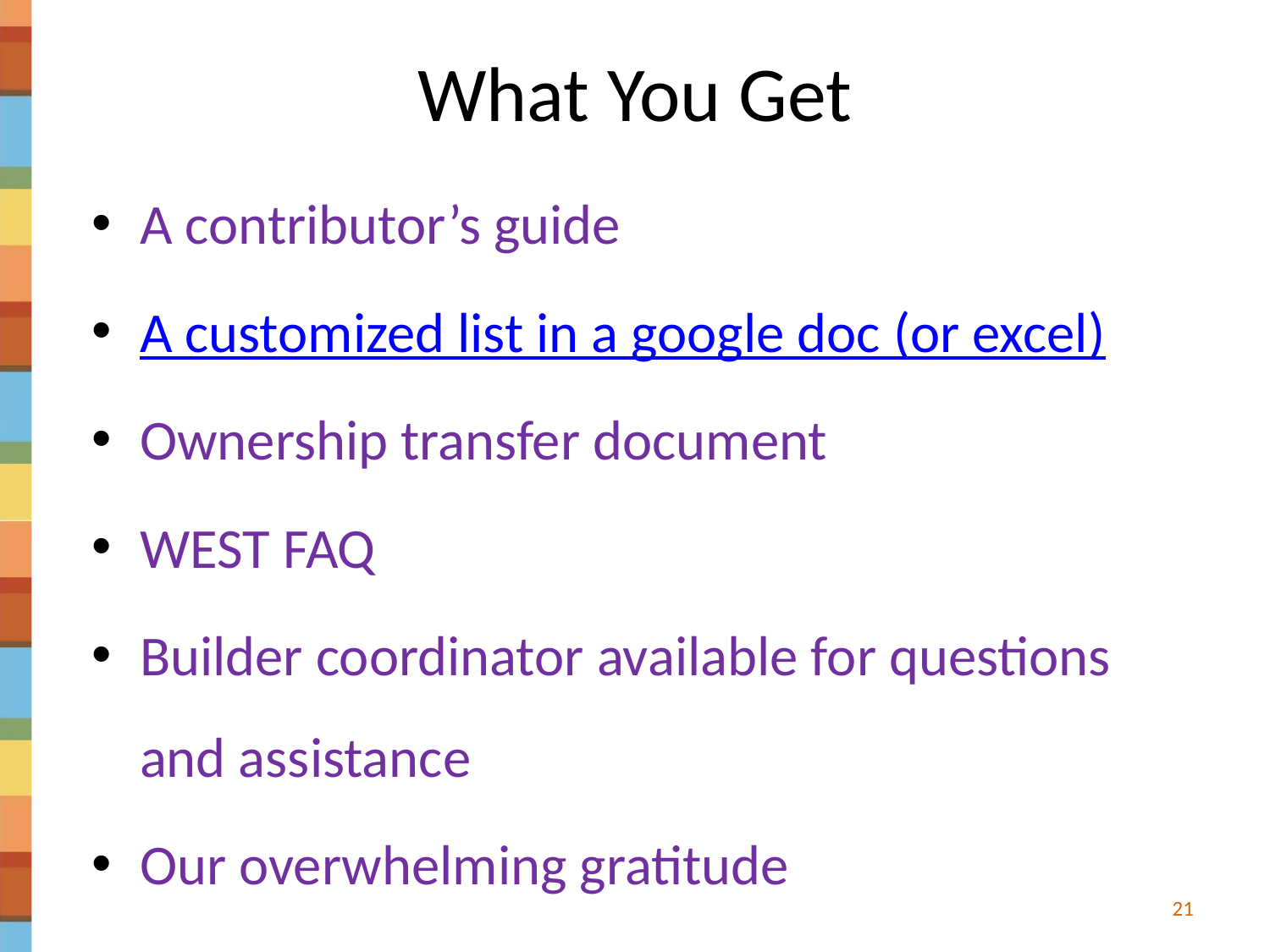

# What You Get
A contributor’s guide
A customized list in a google doc (or excel)
Ownership transfer document
WEST FAQ
Builder coordinator available for questions and assistance
Our overwhelming gratitude
21